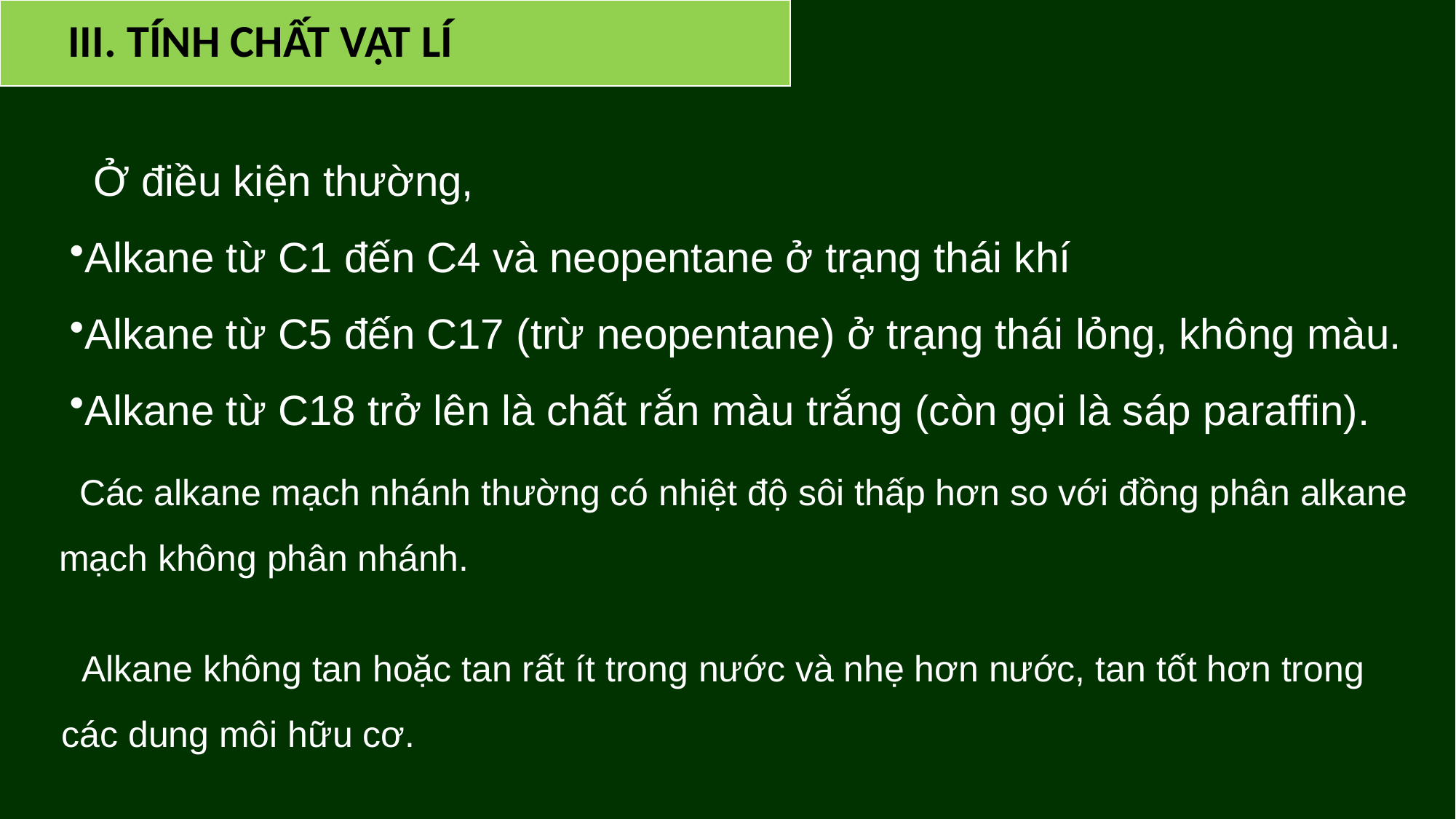

III. TÍNH CHẤT VẬT LÍ
  Ở điều kiện thường,
Alkane từ C1 đến C4 và neopentane ở trạng thái khí
Alkane từ C5 đến C17 (trừ neopentane) ở trạng thái lỏng, không màu.
Alkane từ C18 trở lên là chất rắn màu trắng (còn gọi là sáp paraffin).

  Các alkane mạch nhánh thường có nhiệt độ sôi thấp hơn so với đồng phân alkane mạch không phân nhánh.

  Alkane không tan hoặc tan rất ít trong nước và nhẹ hơn nước, tan tốt hơn trong các dung môi hữu cơ.